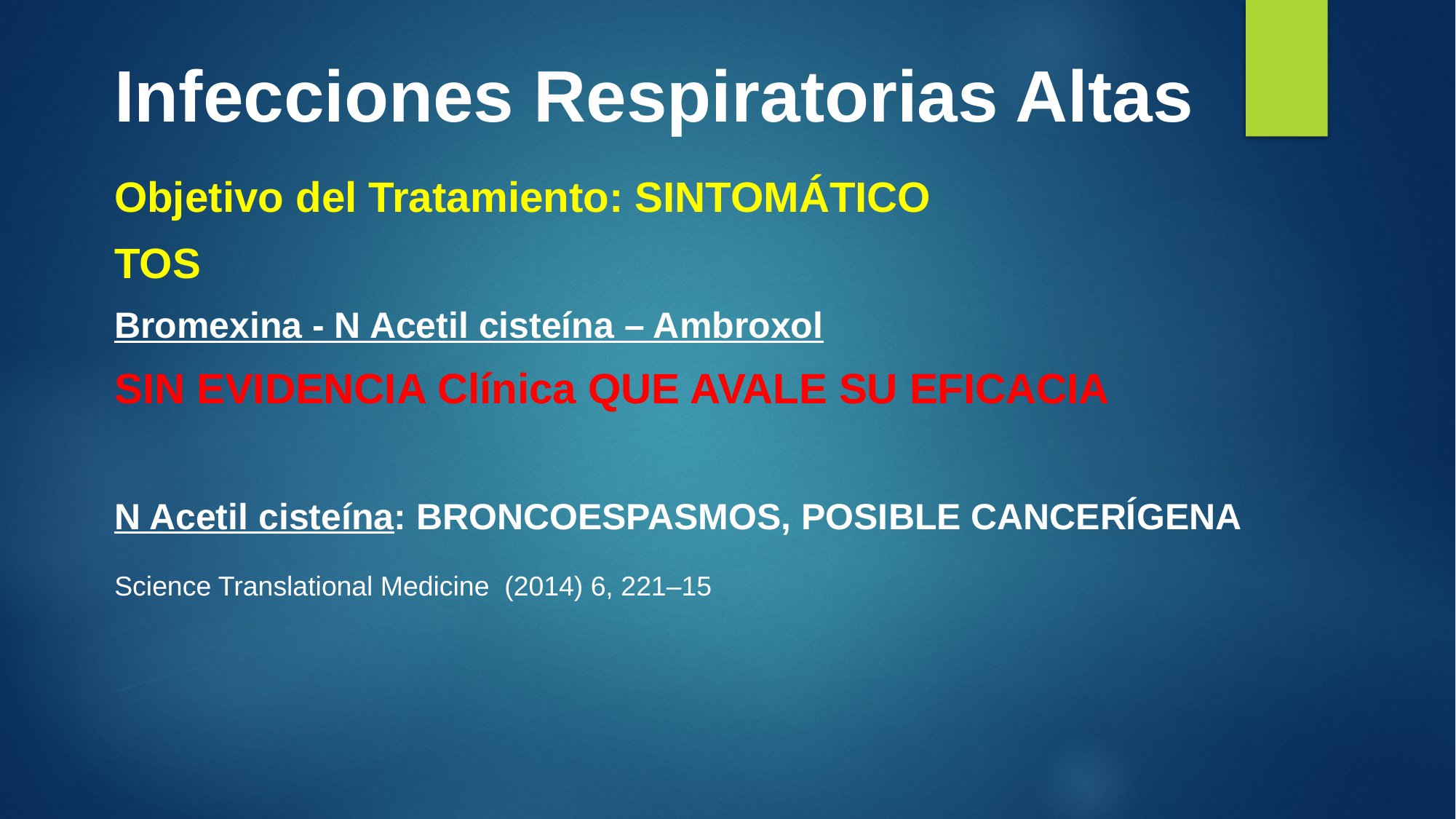

# Infecciones Respiratorias Altas
Objetivo del Tratamiento: SINTOMÁTICO
TOS
Bromexina - N Acetil cisteína – Ambroxol
SIN EVIDENCIA Clínica QUE AVALE SU EFICACIA

N Acetil cisteína: BRONCOESPASMOS, POSIBLE CANCERÍGENA
Science Translational Medicine  (2014) 6, 221–15